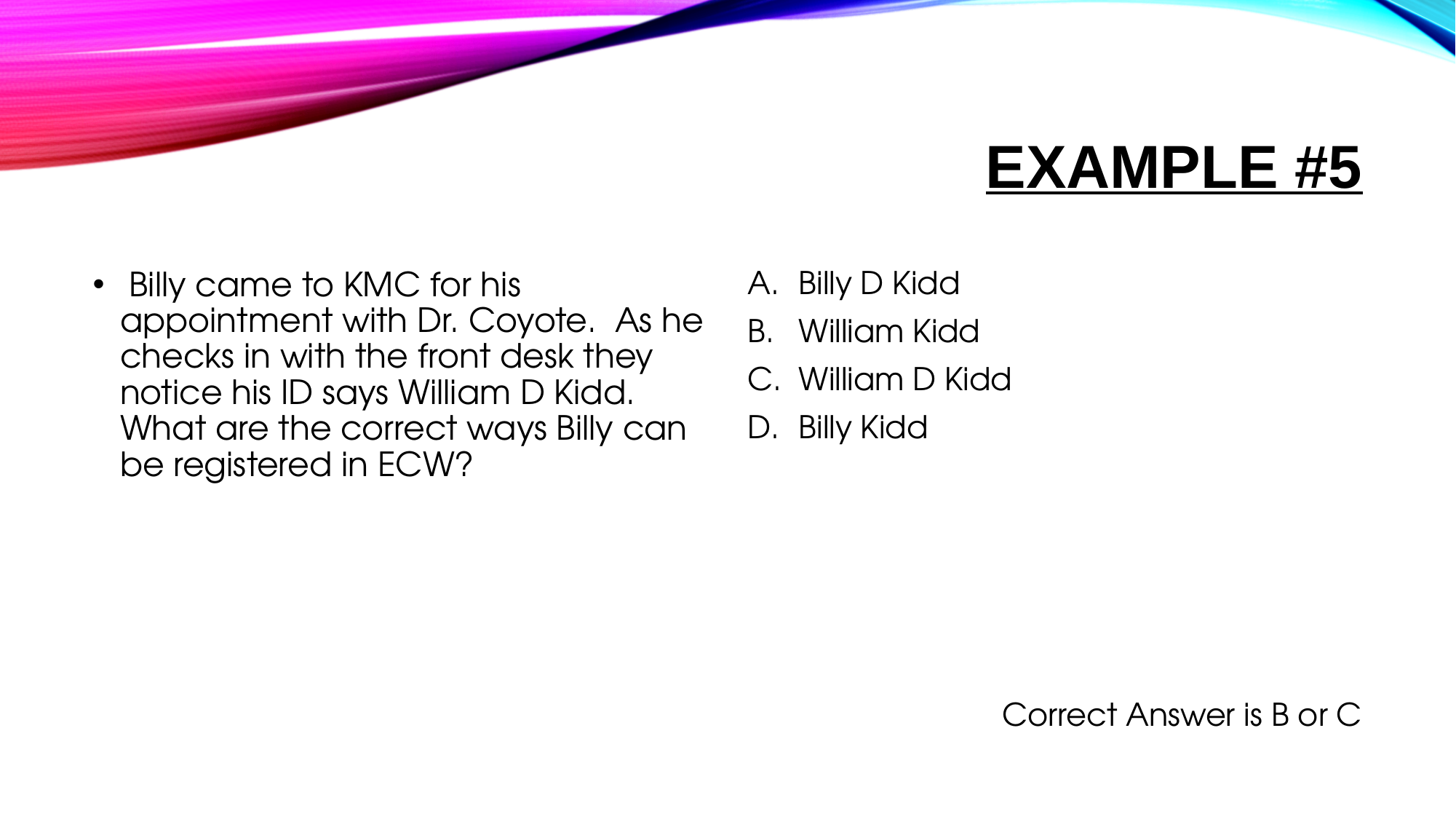

# Example #5
 Billy came to KMC for his appointment with Dr. Coyote.  As he checks in with the front desk they notice his ID says William D Kidd.  What are the correct ways Billy can be registered in ECW?
Billy D Kidd
William Kidd
William D Kidd
Billy Kidd

Correct Answer is B or C